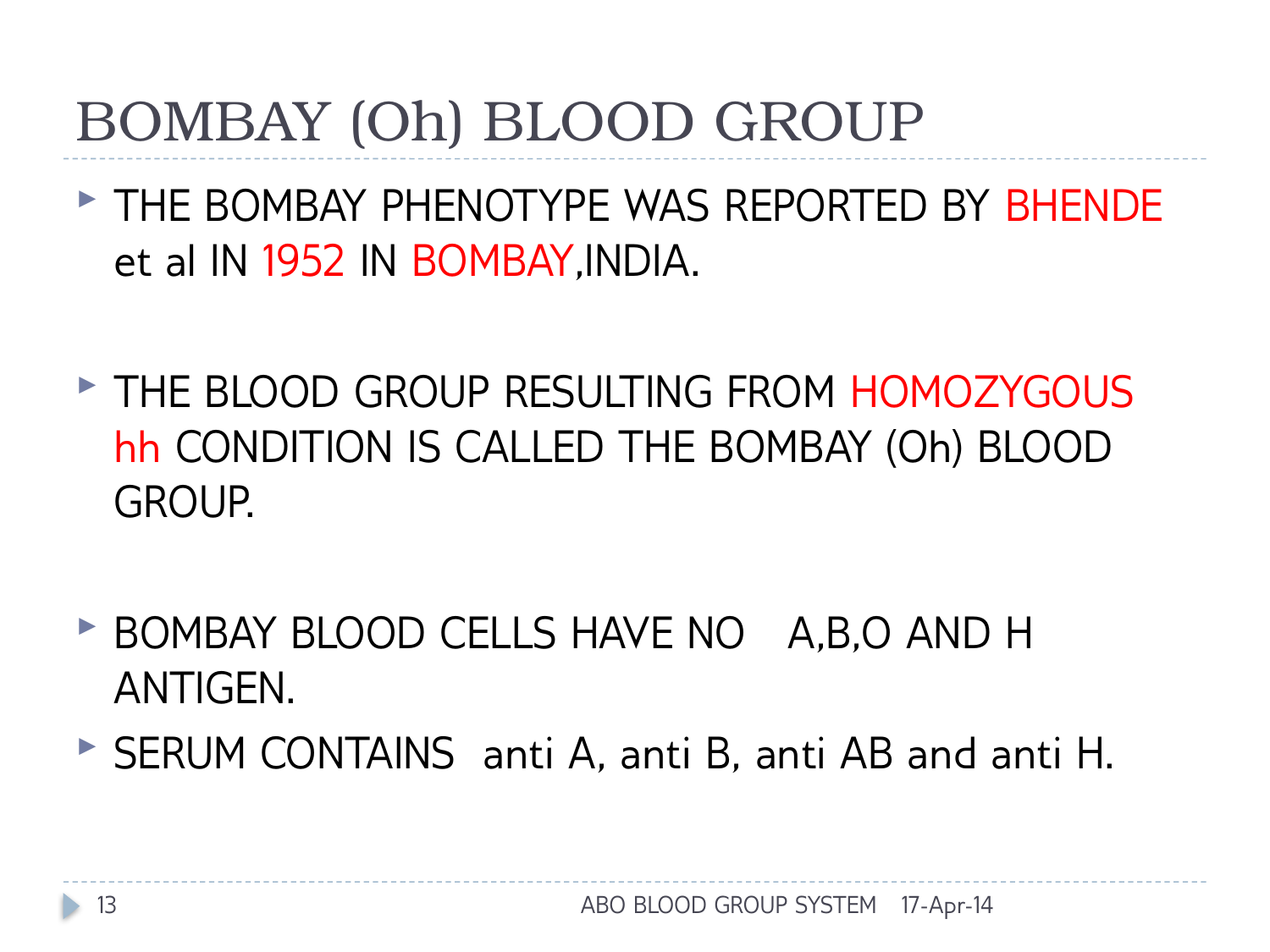

# BOMBAY (Oh) BLOOD GROUP
THE BOMBAY PHENOTYPE WAS REPORTED BY BHENDE et al IN 1952 IN BOMBAY,INDIA.

THE BLOOD GROUP RESULTING FROM HOMOZYGOUS hh CONDITION IS CALLED THE BOMBAY (Oh) BLOOD GROUP.

BOMBAY BLOOD CELLS HAVE NO   A,B,O AND H ANTIGEN.
SERUM CONTAINS  anti A, anti B, anti AB and anti H.

13
ABO BLOOD GROUP SYSTEM
17-Apr-14